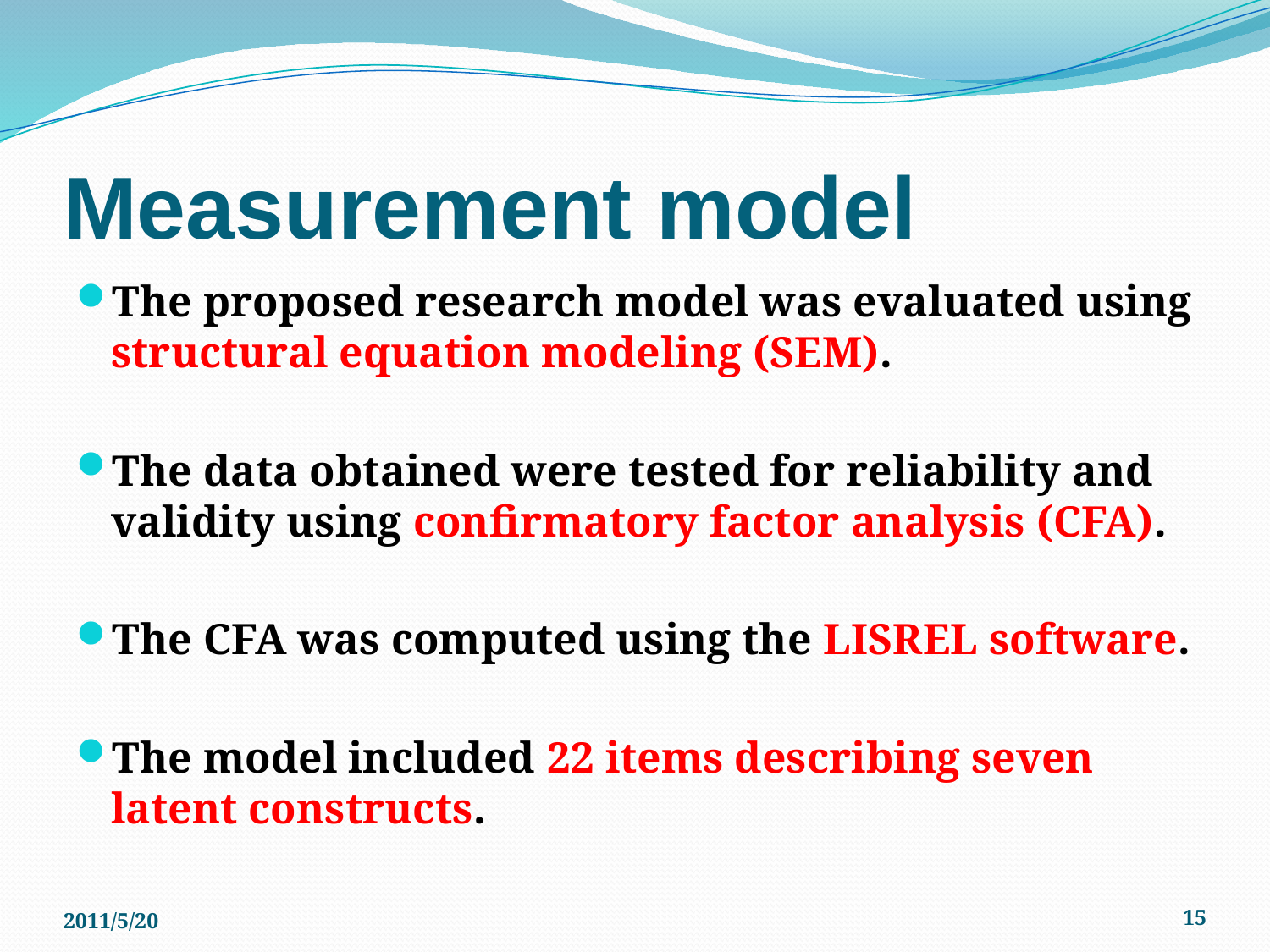

# Measurement model
The proposed research model was evaluated using structural equation modeling (SEM).

The data obtained were tested for reliability and validity using confirmatory factor analysis (CFA).

The CFA was computed using the LISREL software.

The model included 22 items describing seven latent constructs.
2011/5/20
15